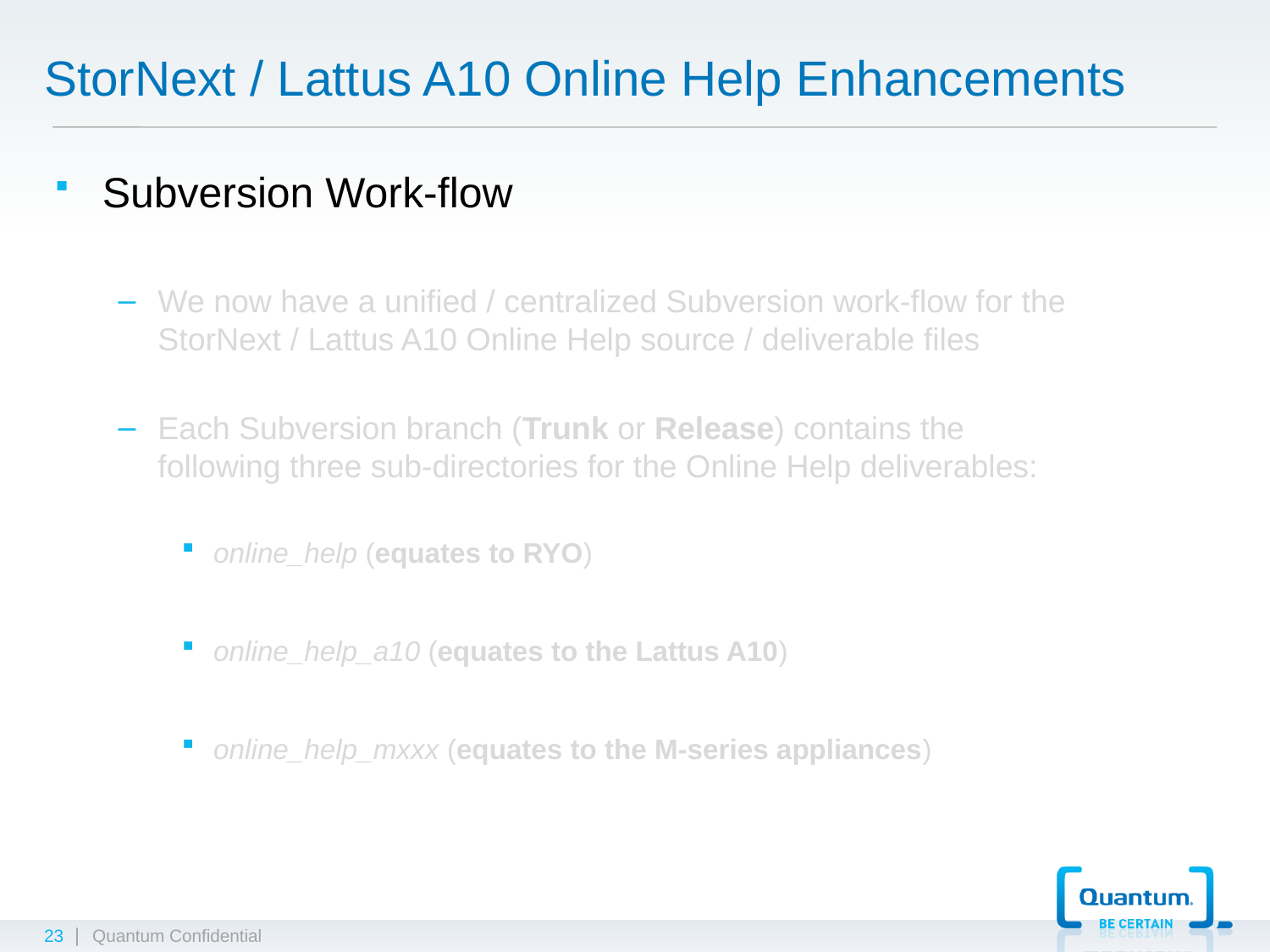

# StorNext / Lattus A10 Online Help Enhancements
Subversion Work-flow

We now have a unified / centralized Subversion work-flow for the StorNext / Lattus A10 Online Help source / deliverable files

Each Subversion branch (Trunk or Release) contains the following three sub-directories for the Online Help deliverables:

online_help (equates to RYO)

online_help_a10 (equates to the Lattus A10)

online_help_mxxx (equates to the M-series appliances)

23